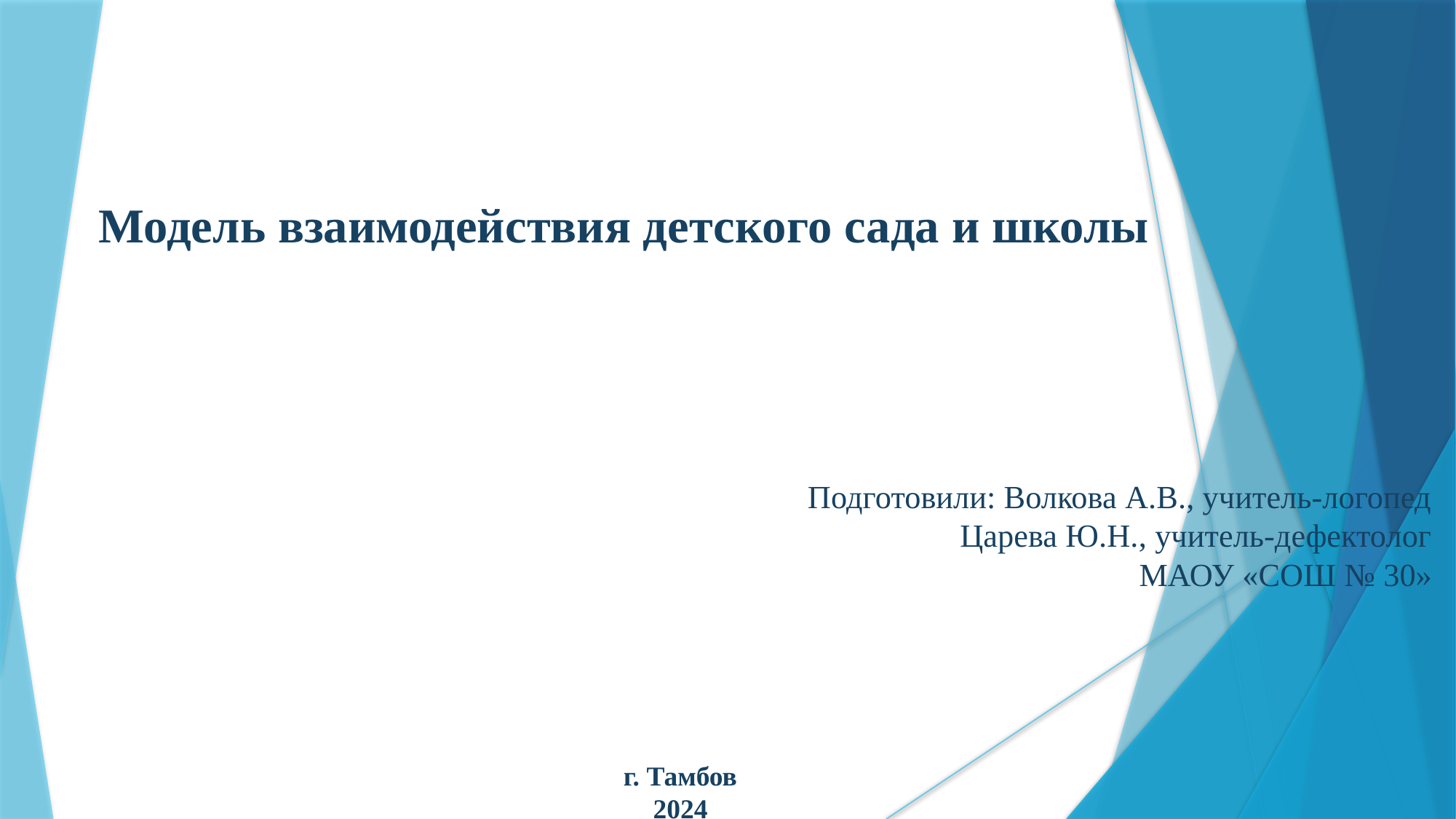

Модель взаимодействия детского сада и школы
# Подготовили: Волкова А.В., учитель-логопед Царева Ю.Н., учитель-дефектолог МАОУ «СОШ № 30»
г. Тамбов
2024